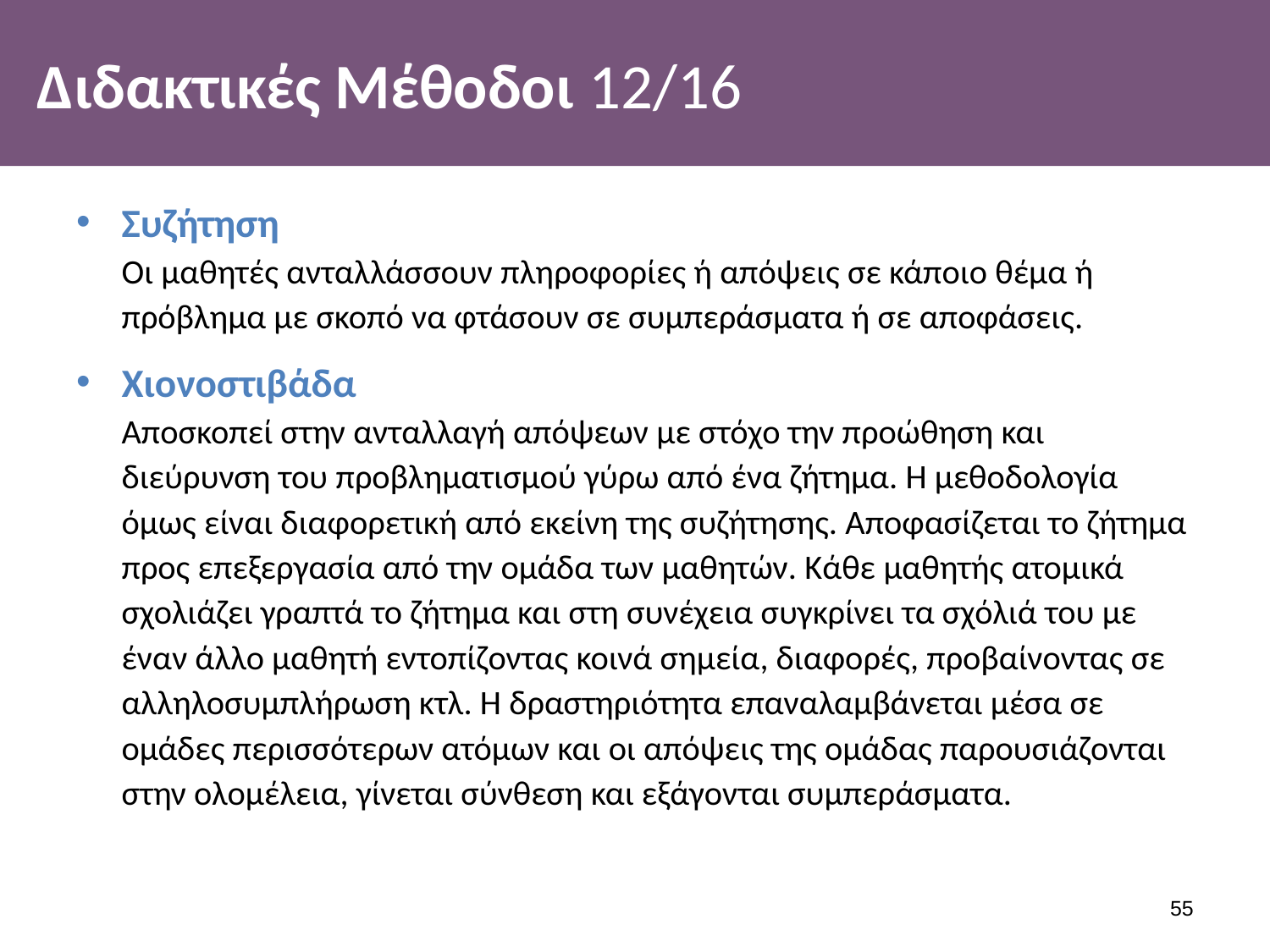

# Διδακτικές Μέθοδοι 12/16
Συζήτηση
Οι μαθητές ανταλλάσσουν πληροφορίες ή απόψεις σε κάποιο θέμα ή πρόβλημα με σκοπό να φτάσουν σε συμπεράσματα ή σε αποφάσεις.
Χιονοστιβάδα
Αποσκοπεί στην ανταλλαγή απόψεων με στόχο την προώθηση και διεύρυνση του προβληματισμού γύρω από ένα ζήτημα. Η μεθοδολογία όμως είναι διαφορετική από εκείνη της συζήτησης. Αποφασίζεται το ζήτημα προς επεξεργασία από την ομάδα των μαθητών. Κάθε μαθητής ατομικά σχολιάζει γραπτά το ζήτημα και στη συνέχεια συγκρίνει τα σχόλιά του με έναν άλλο μαθητή εντοπίζοντας κοινά σημεία, διαφορές, προβαίνοντας σε αλληλοσυμπλήρωση κτλ. Η δραστηριότητα επαναλαμβάνεται μέσα σε ομάδες περισσότερων ατόμων και οι απόψεις της ομάδας παρουσιάζονται στην ολομέλεια, γίνεται σύνθεση και εξάγονται συμπεράσματα.

55